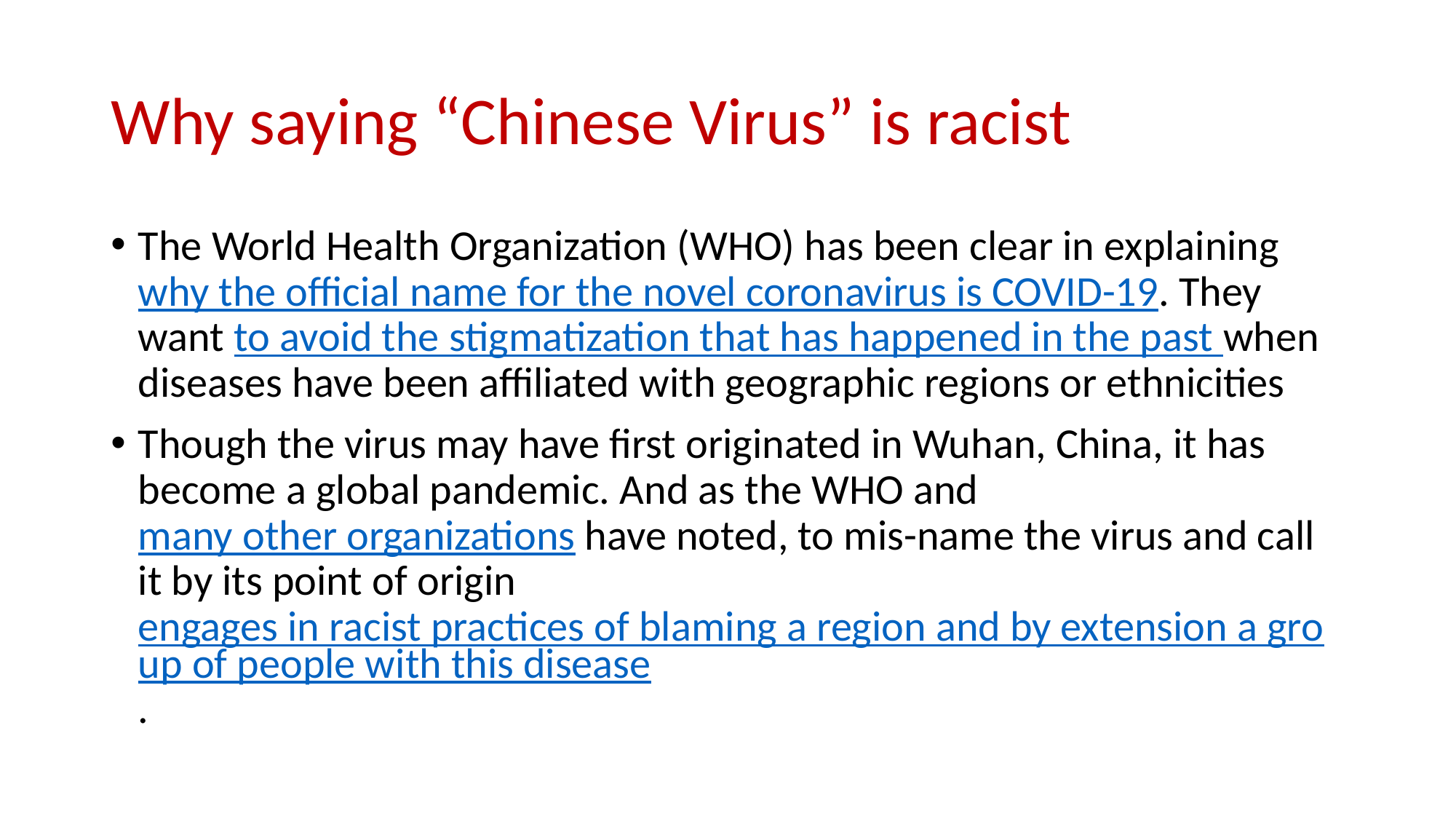

# Why saying “Chinese Virus” is racist
The World Health Organization (WHO) has been clear in explaining why the official name for the novel coronavirus is COVID-19. They want to avoid the stigmatization that has happened in the past when diseases have been affiliated with geographic regions or ethnicities
Though the virus may have first originated in Wuhan, China, it has become a global pandemic. And as the WHO and many other organizations have noted, to mis-name the virus and call it by its point of origin engages in racist practices of blaming a region and by extension a group of people with this disease.